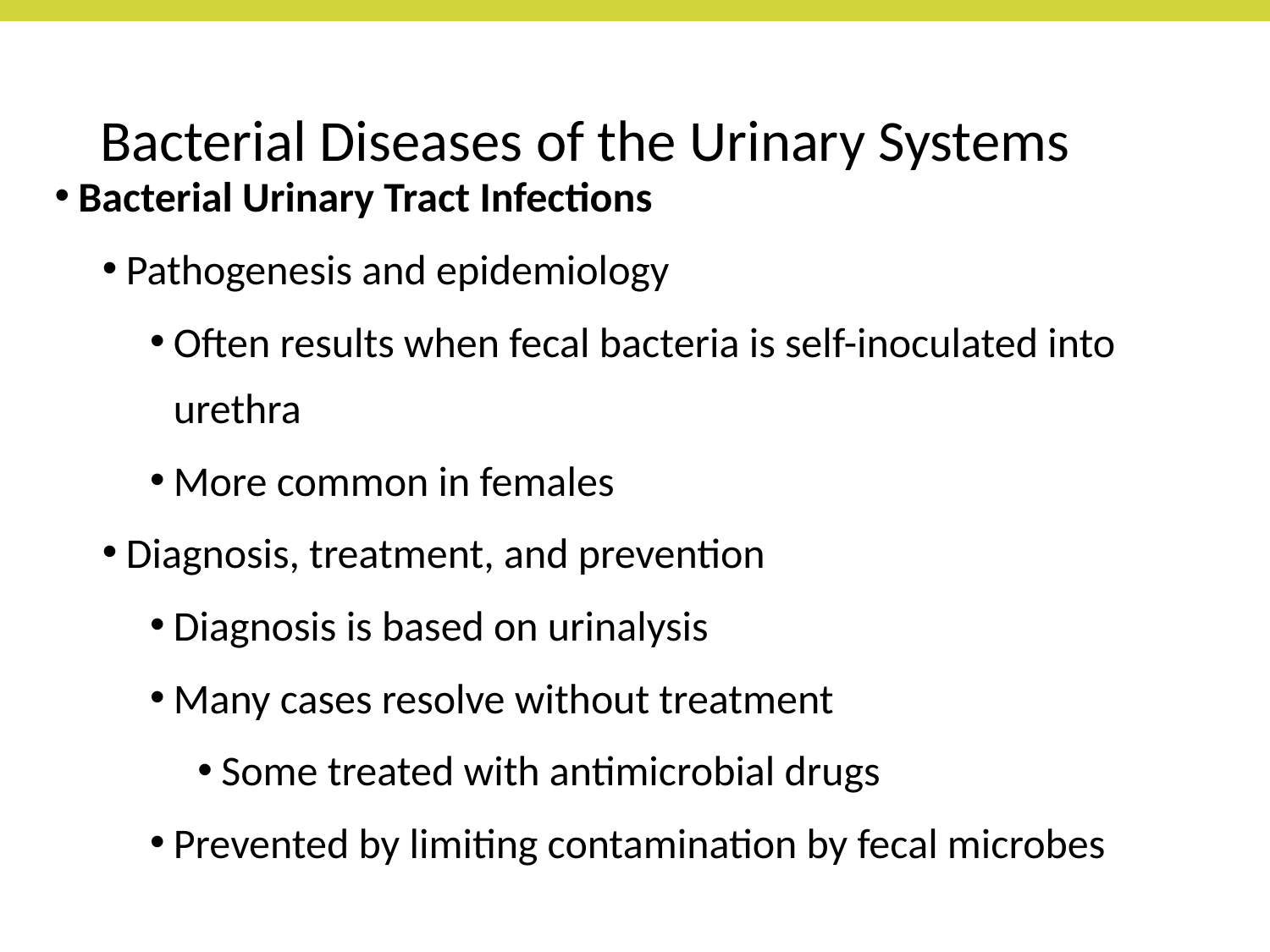

# Bacterial Diseases of the Urinary Systems
Bacterial Urinary Tract Infections
Pathogenesis and epidemiology
Often results when fecal bacteria is self-inoculated into urethra
More common in females
Diagnosis, treatment, and prevention
Diagnosis is based on urinalysis
Many cases resolve without treatment
Some treated with antimicrobial drugs
Prevented by limiting contamination by fecal microbes